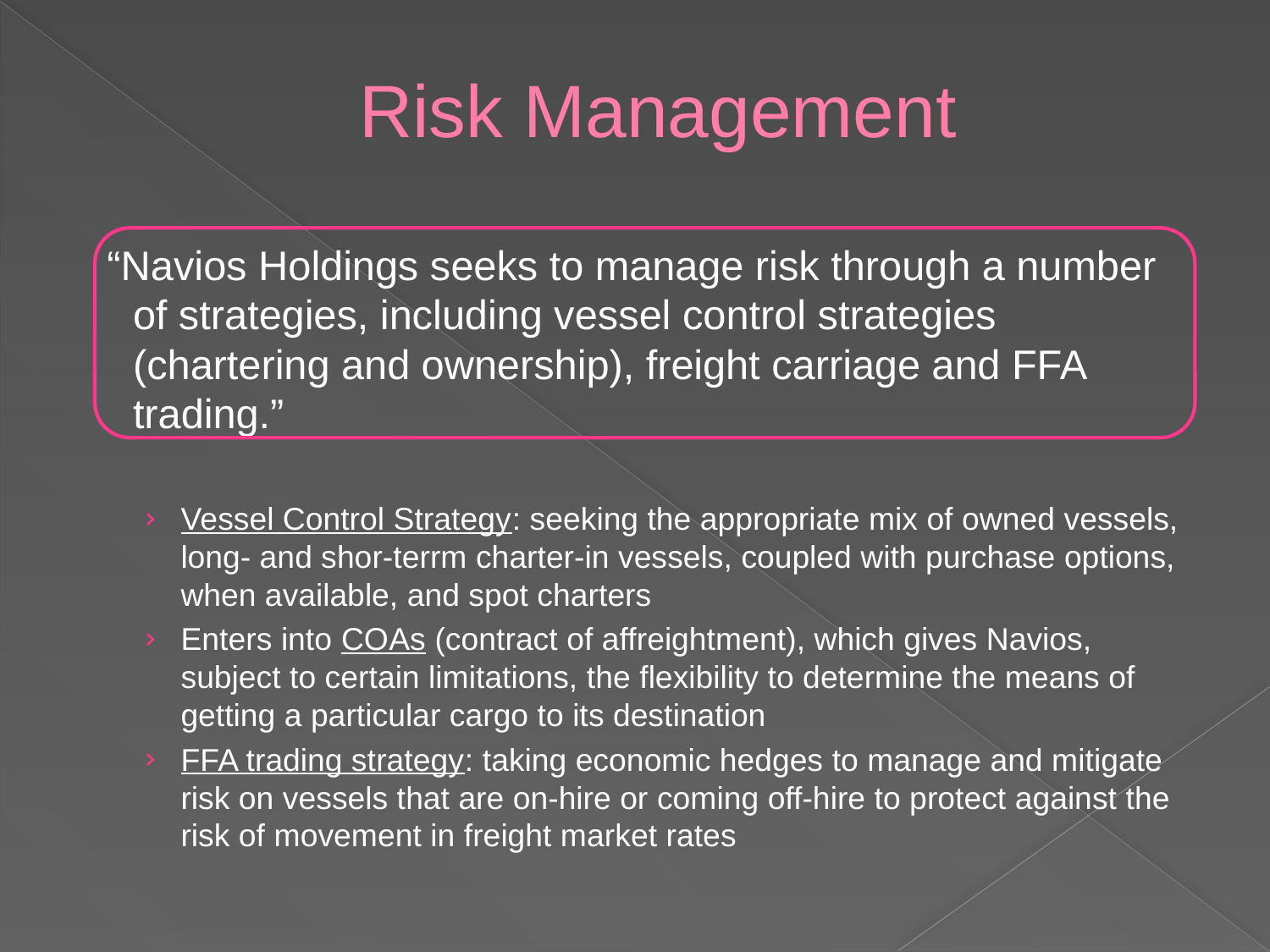

# Risk Management

  “Navios Holdings seeks to manage risk through a number of strategies, including vessel control strategies (chartering and ownership), freight carriage and FFA trading.”

Vessel Control Strategy: seeking the appropriate mix of owned vessels, long- and shor-terrm charter-in vessels, coupled with purchase options, when available, and spot charters
Enters into COAs (contract of affreightment), which gives Navios, subject to certain limitations, the flexibility to determine the means of getting a particular cargo to its destination
FFA trading strategy: taking economic hedges to manage and mitigate risk on vessels that are on-hire or coming off-hire to protect against the risk of movement in freight market rates